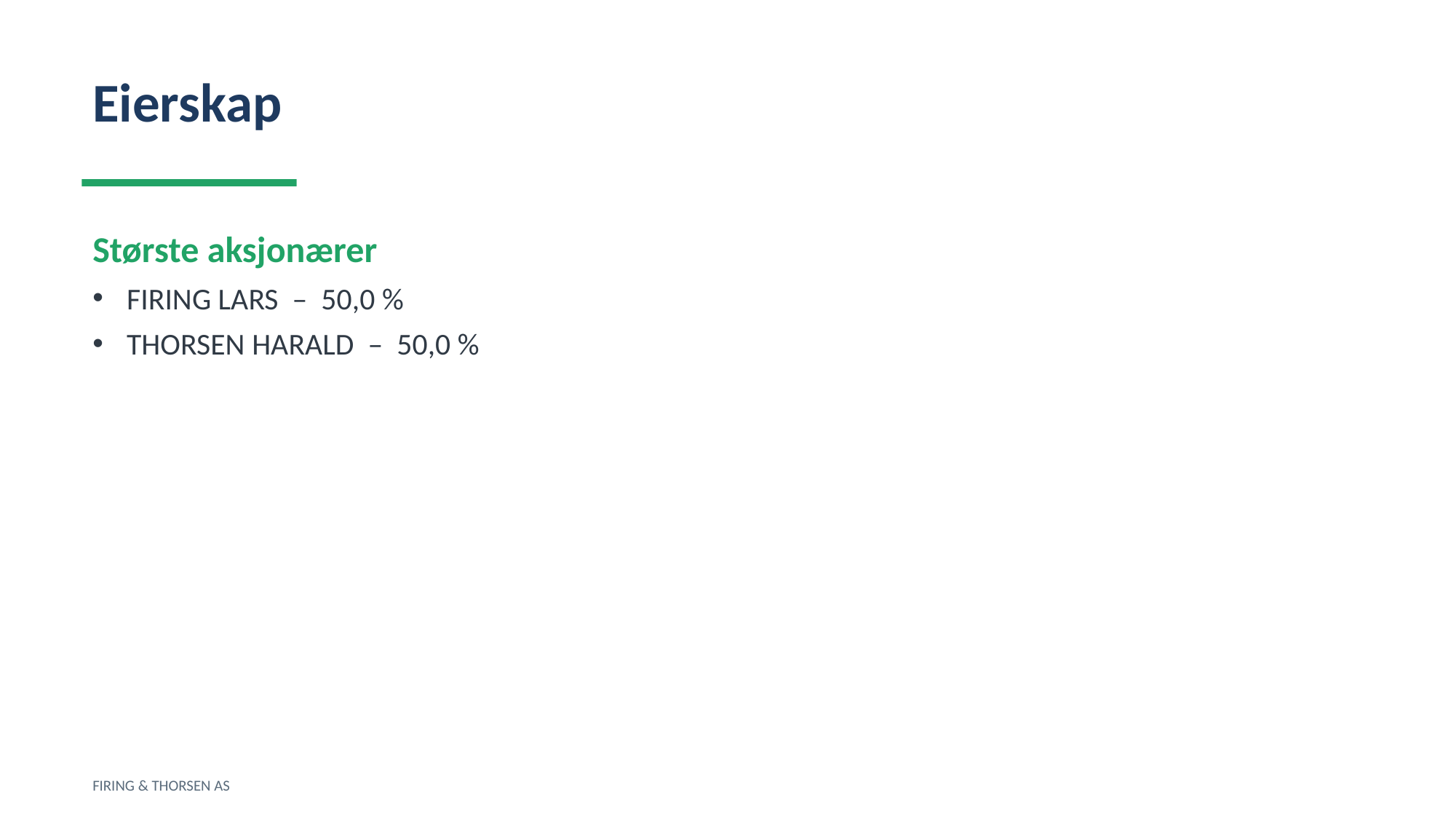

Eierskap

Største aksjonærer
FIRING LARS  –  50,0 %
THORSEN HARALD  –  50,0 %
FIRING & THORSEN AS